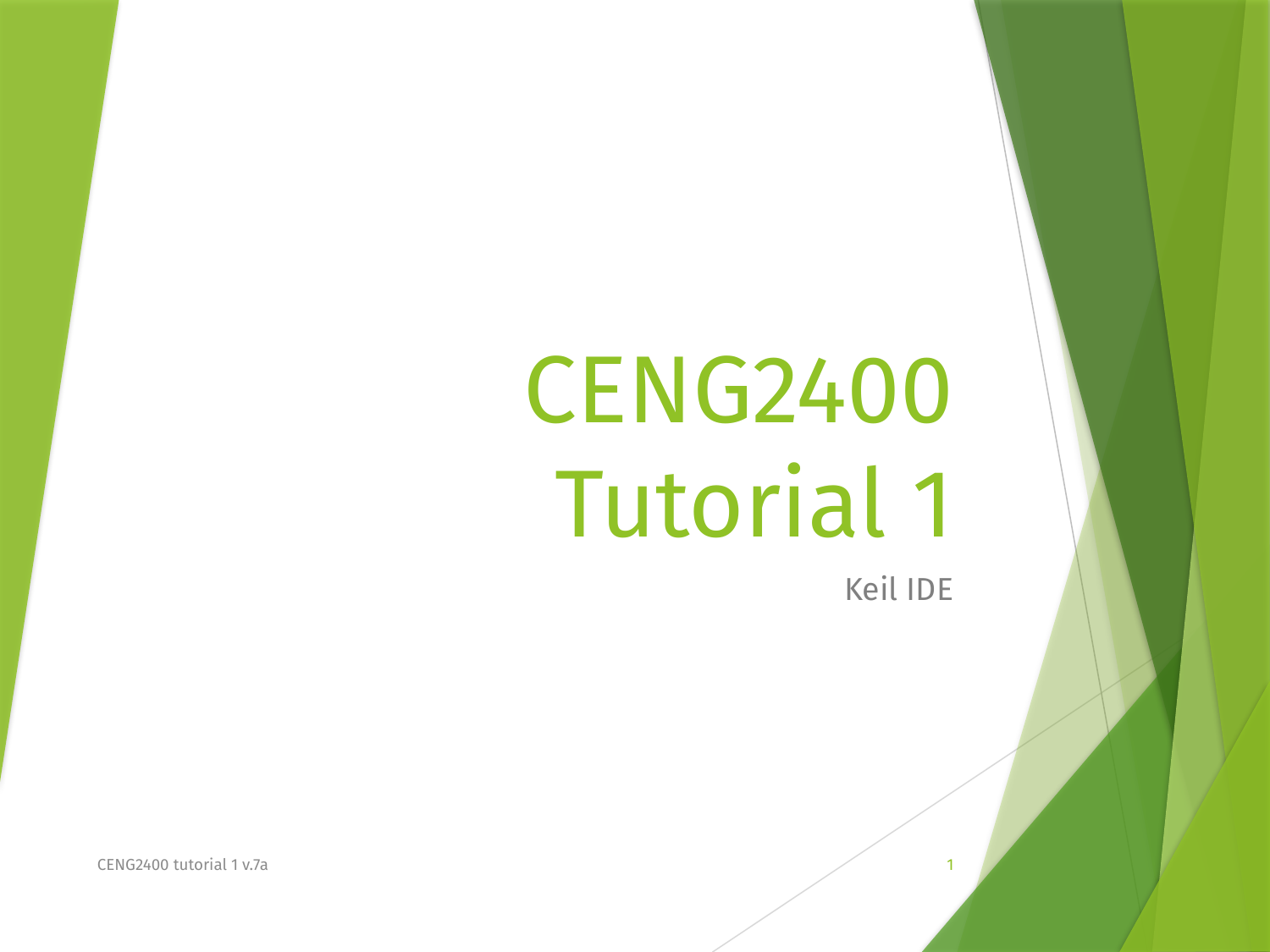

# CENG2400 Tutorial 1
Keil IDE
CENG2400 tutorial 1 v.7a
1